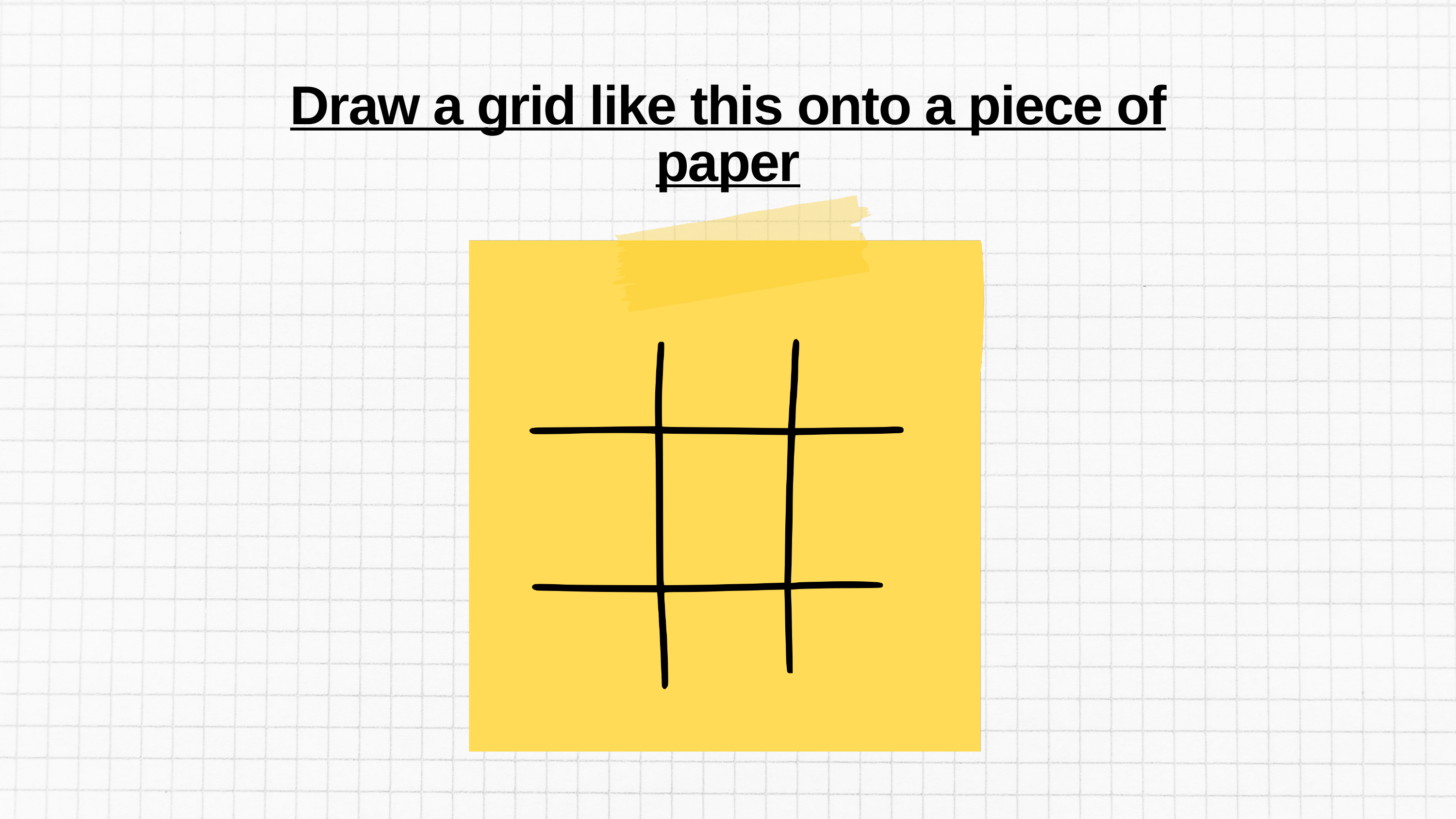

Draw a grid like this onto a piece of paper